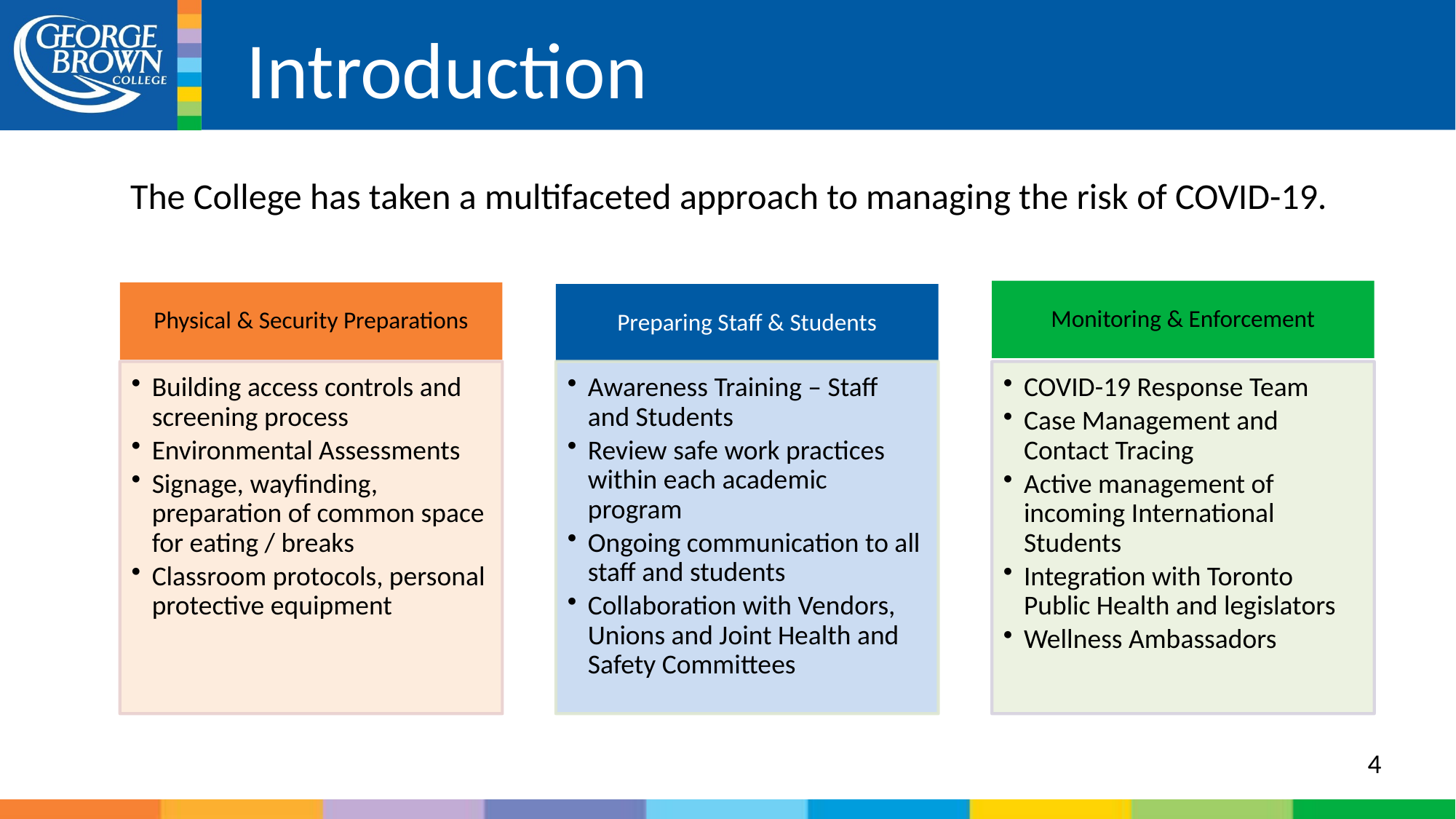

# Introduction
The College has taken a multifaceted approach to managing the risk of COVID-19.
Physical & Security Preparations
Building access controls and screening process
Environmental Assessments
Signage, wayfinding, preparation of common space for eating / breaks
Classroom protocols, personal protective equipment
Preparing Staff & Students
Awareness Training – Staff and Students
Review safe work practices within each academic program
Ongoing communication to all staff and students
Collaboration with Vendors, Unions and Joint Health and Safety Committees
Monitoring & Enforcement
COVID-19 Response Team
Case Management and Contact Tracing
Active management of incoming International Students
Integration with Toronto Public Health and legislators
Wellness Ambassadors
4